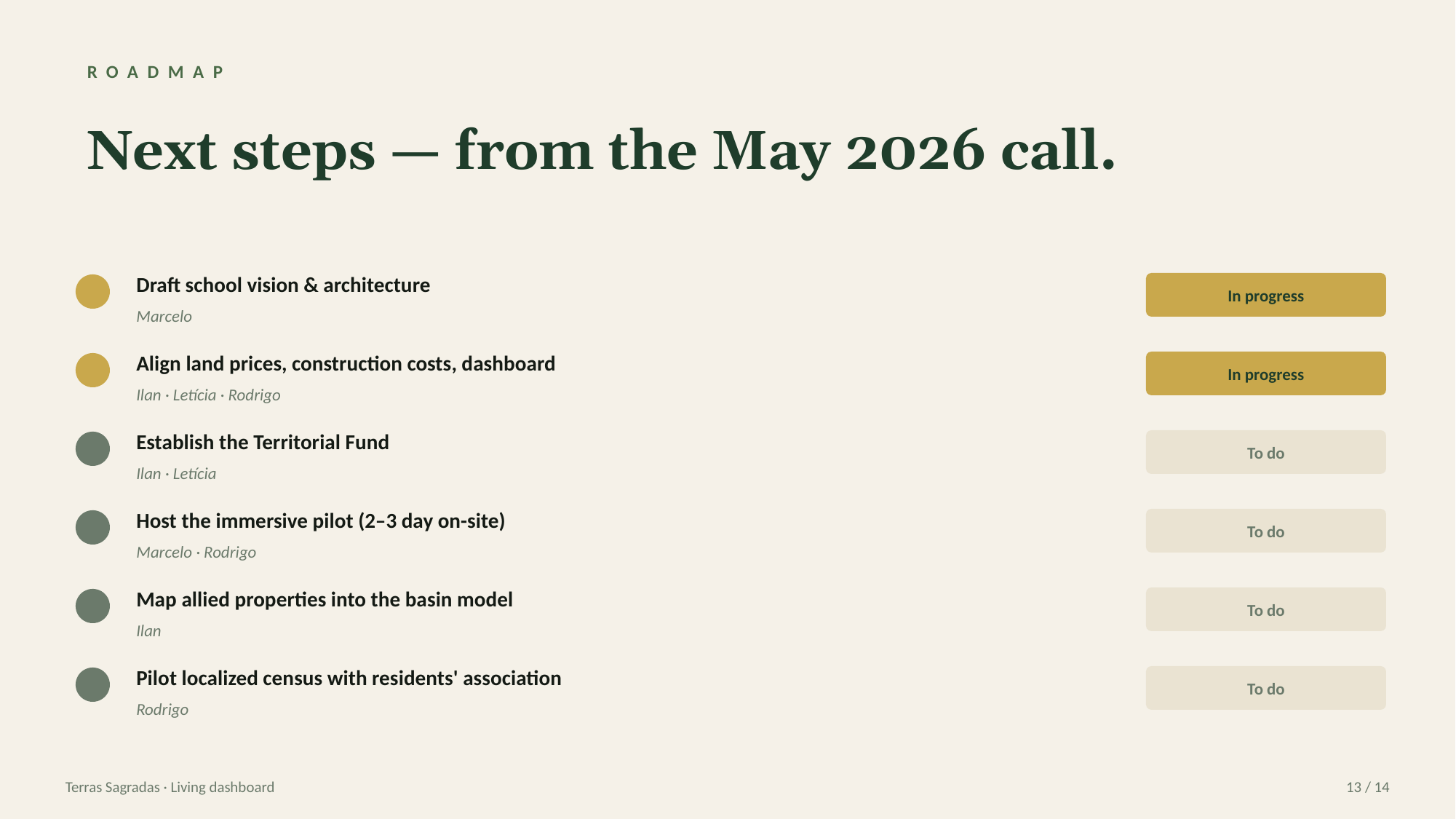

ROADMAP
Next steps — from the May 2026 call.
Draft school vision & architecture

In progress

Marcelo
Align land prices, construction costs, dashboard

In progress

Ilan · Letícia · Rodrigo
Establish the Territorial Fund

To do

Ilan · Letícia
Host the immersive pilot (2–3 day on-site)

To do

Marcelo · Rodrigo
Map allied properties into the basin model

To do

Ilan
Pilot localized census with residents' association

To do

Rodrigo
Terras Sagradas · Living dashboard
13 / 14